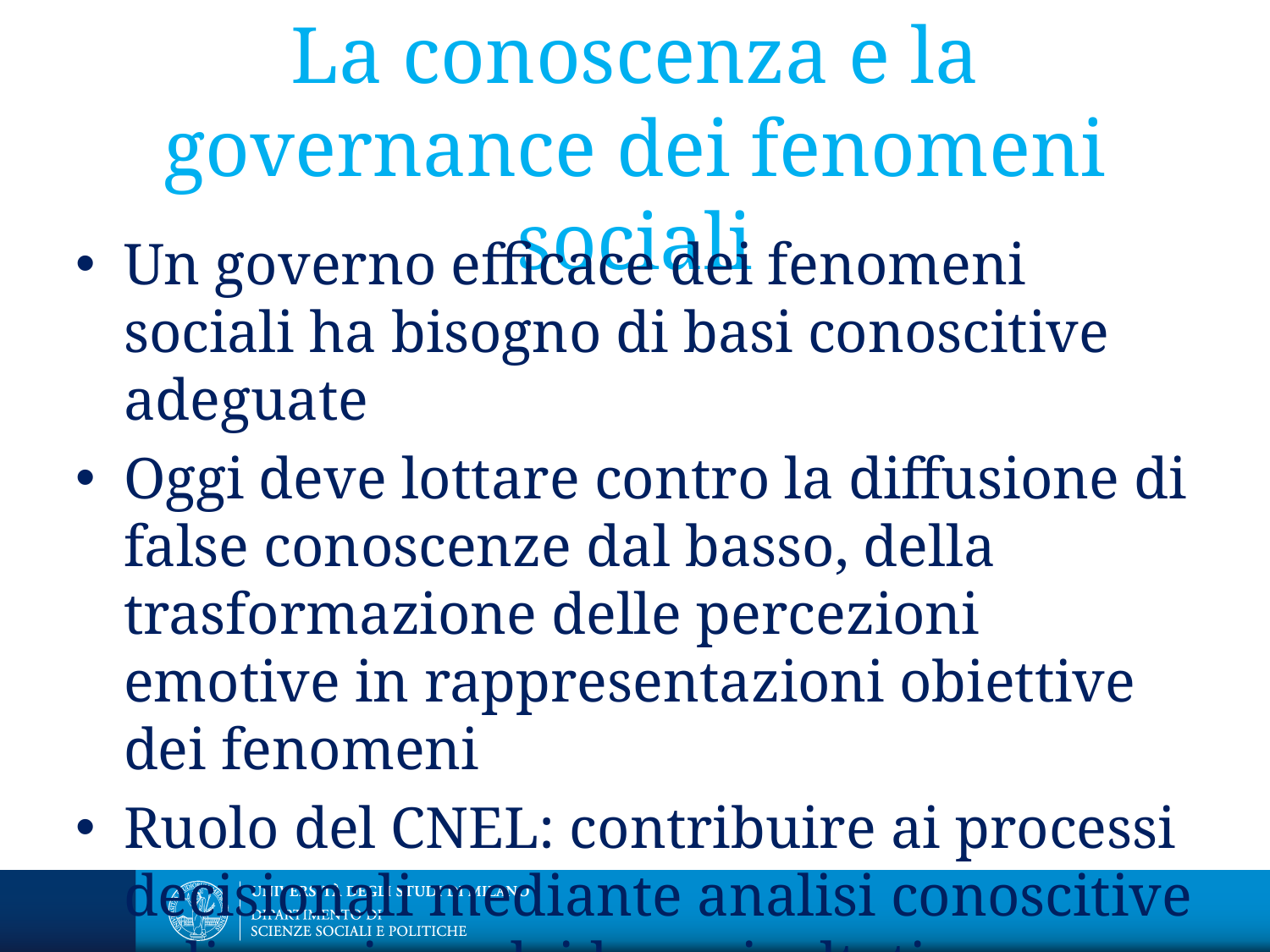

# La conoscenza e la governance dei fenomeni sociali
Un governo efficace dei fenomeni sociali ha bisogno di basi conoscitive adeguate
Oggi deve lottare contro la diffusione di false conoscenze dal basso, della trasformazione delle percezioni emotive in rappresentazioni obiettive dei fenomeni
Ruolo del CNEL: contribuire ai processi decisionali mediante analisi conoscitive e discussione dei loro risultati